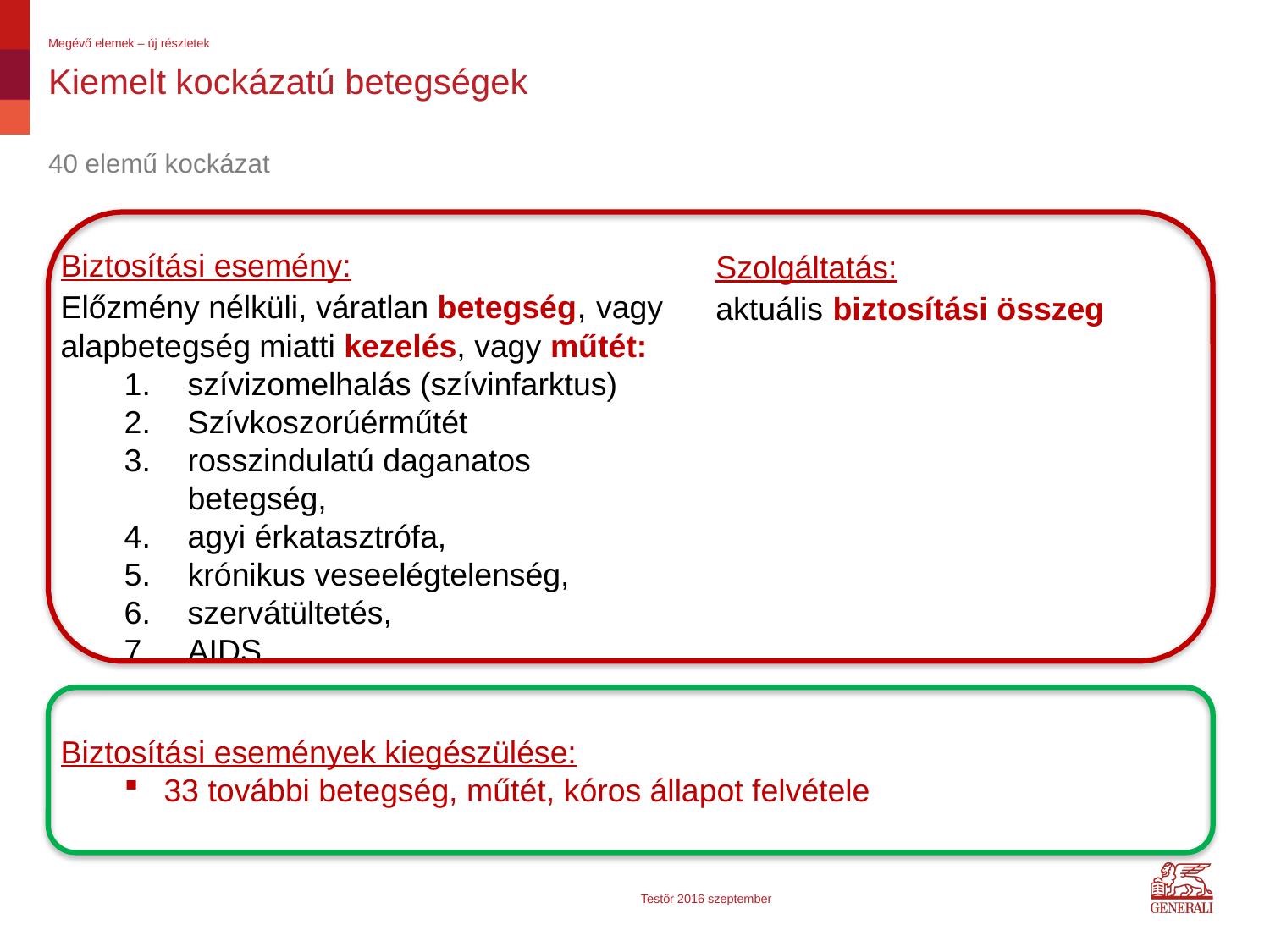

Megévő elemek – új részletek
# Kiemelt kockázatú betegségek
40 elemű kockázat

Biztosítási esemény:
Előzmény nélküli, váratlan betegség, vagy alapbetegség miatti kezelés, vagy műtét:
szívizomelhalás (szívinfarktus)
Szívkoszorúérműtét
rosszindulatú daganatos betegség,
agyi érkatasztrófa,
krónikus veseelégtelenség,
szervátültetés,
AIDS

Szolgáltatás:
aktuális biztosítási összeg

Biztosítási események kiegészülése:
33 további betegség, műtét, kóros állapot felvétele

Testőr 2016 szeptember